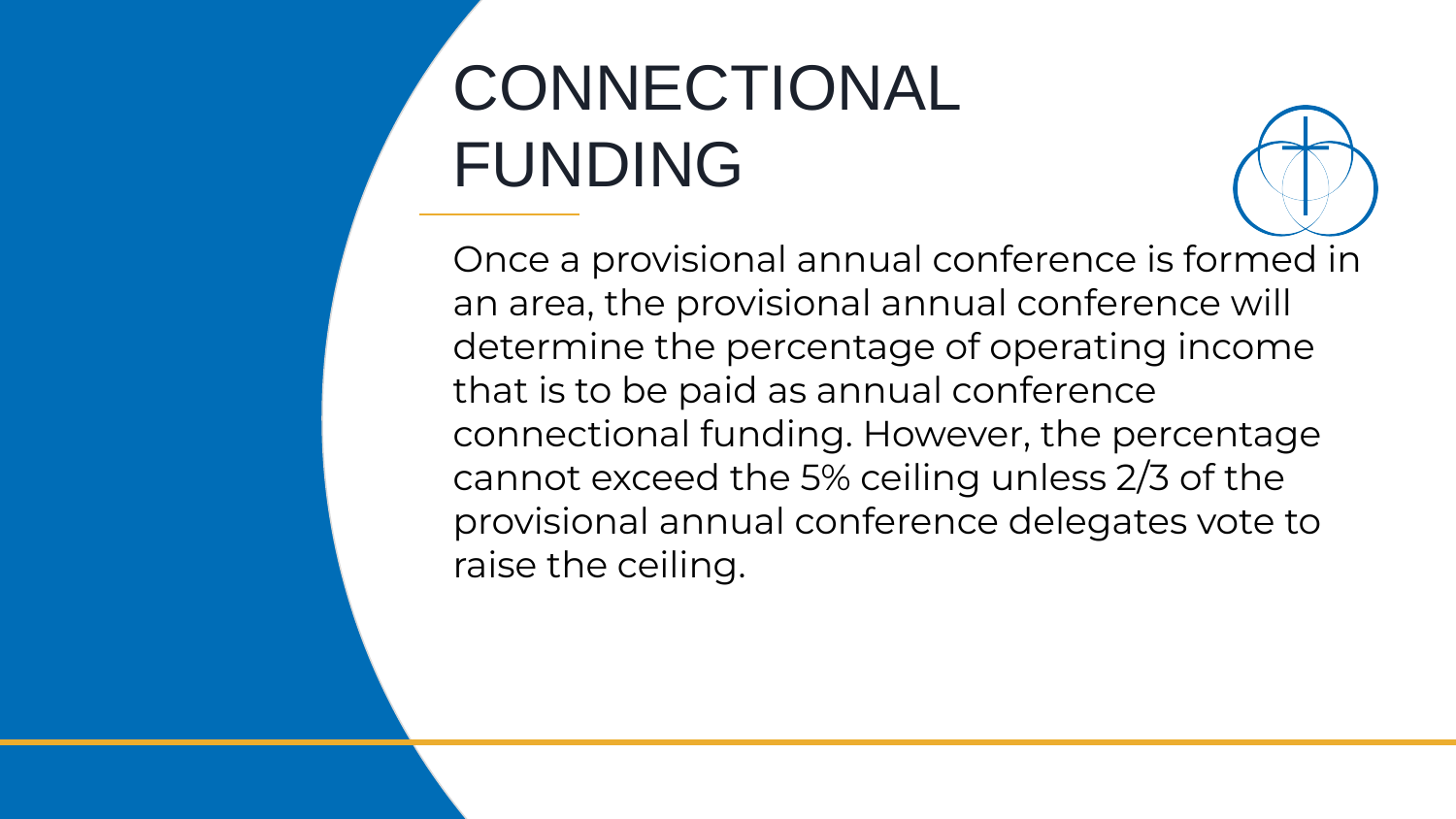

# CONNECTIONAL FUNDING
Once a provisional annual conference is formed in an area, the provisional annual conference will determine the percentage of operating income that is to be paid as annual conference connectional funding. However, the percentage cannot exceed the 5% ceiling unless 2/3 of the provisional annual conference delegates vote to raise the ceiling.